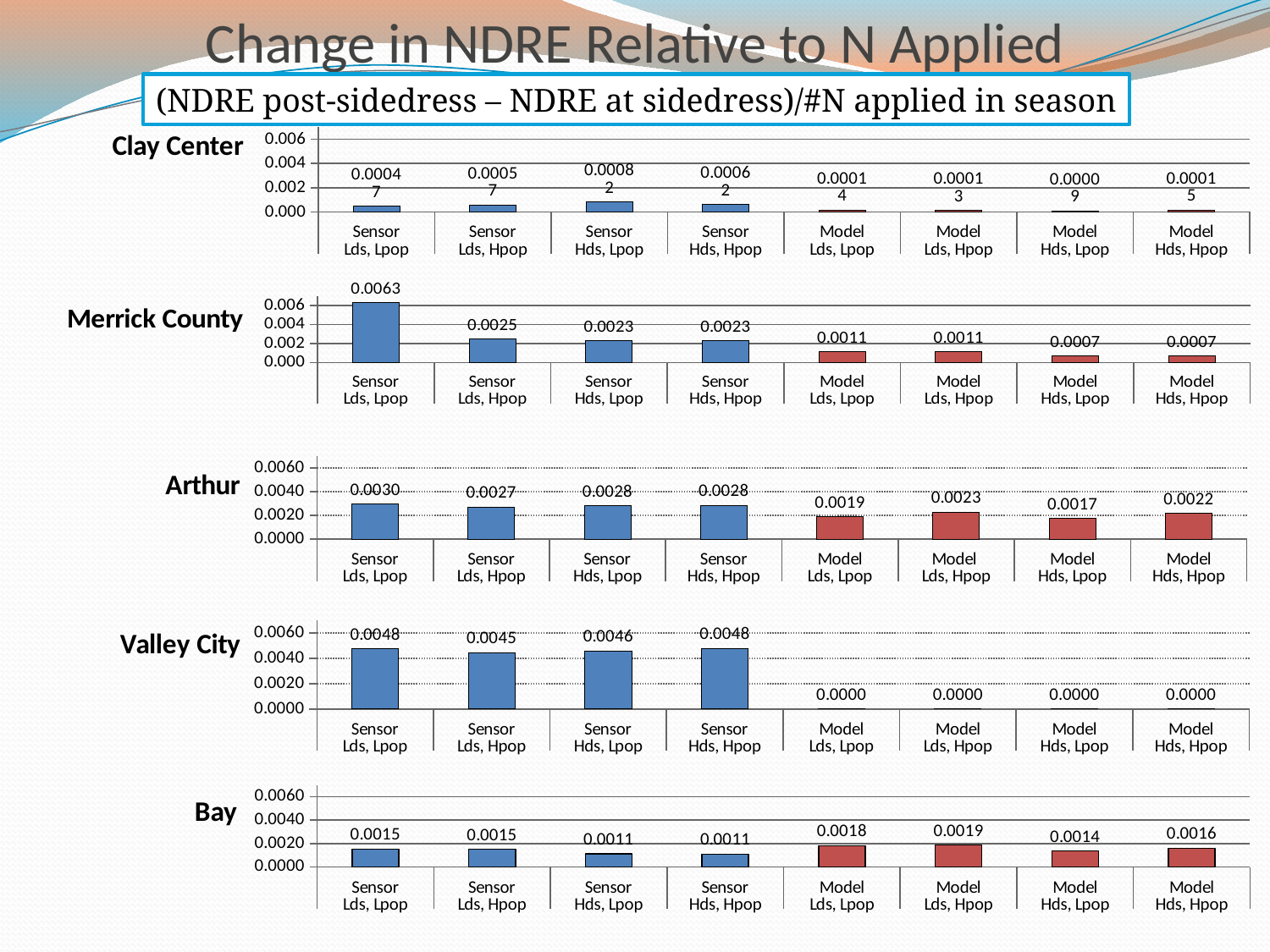

# Change in NDRE Relative to N Applied
(NDRE post-sidedress – NDRE at sidedress)/#N applied in season

### Chart: Clay Center

| Category | change in NDRE/#N applied |
|---|---|
| Sensor | 0.000465277777777779 |
| Sensor | 0.0005650000000000021 |
| Sensor | 0.0008166666666666692 |
| Sensor | 0.0006184210526315751 |
| Model | 0.00014489795918367393 |
| Model | 0.00013163580246913605 |
| Model | 9.39320388349508e-05 |
| Model | 0.00014732142857142754 |

### Chart: Merrick County

| Category | Change in NDRE/# N applied |
|---|---|
| Sensor | 0.0063382352941176445 |
| Sensor | 0.002455405405405405 |
| Sensor | 0.002308088235294118 |
| Sensor | 0.002308783783783783 |
| Model | 0.0011170454545454541 |
| Model | 0.001113613861386138 |
| Model | 0.0006851973684210519 |
| Model | 0.0006932038834951453 |

### Chart: Arthur

| Category | Change in NDRE/# N applied |
|---|---|
| Sensor | 0.002960969387755102 |
| Sensor | 0.002692796610169492 |
| Sensor | 0.0028058035714285715 |
| Sensor | 0.0028400510204081627 |
| Model | 0.001884775641025641 |
| Model  | 0.002275905797101449 |
| Model | 0.0017224358974358978 |
| Model | 0.002180434782608695 |

### Chart: Valley City

| Category | Change in NDRE/# N applied |
|---|---|
| Sensor | 0.0047504999999999995 |
| Sensor | 0.004460416666666667 |
| Sensor | 0.0045983490566037745 |
| Sensor | 0.004807638888888888 |
| Model | 0.0 |
| Model | 0.0 |
| Model | 0.0 |
| Model | 0.0 |

### Chart: Bay

| Category | Bay NDRE by treatment |
|---|---|
| Sensor | 0.0015272388059701493 |
| Sensor | 0.0015123106060606073 |
| Sensor | 0.0011221428571428574 |
| Sensor | 0.001088729508196722 |
| Model | 0.0018109693877551014 |
| Model | 0.001872282608695651 |
| Model | 0.0013742499999999992 |
| Model | 0.0016045212765957457 |